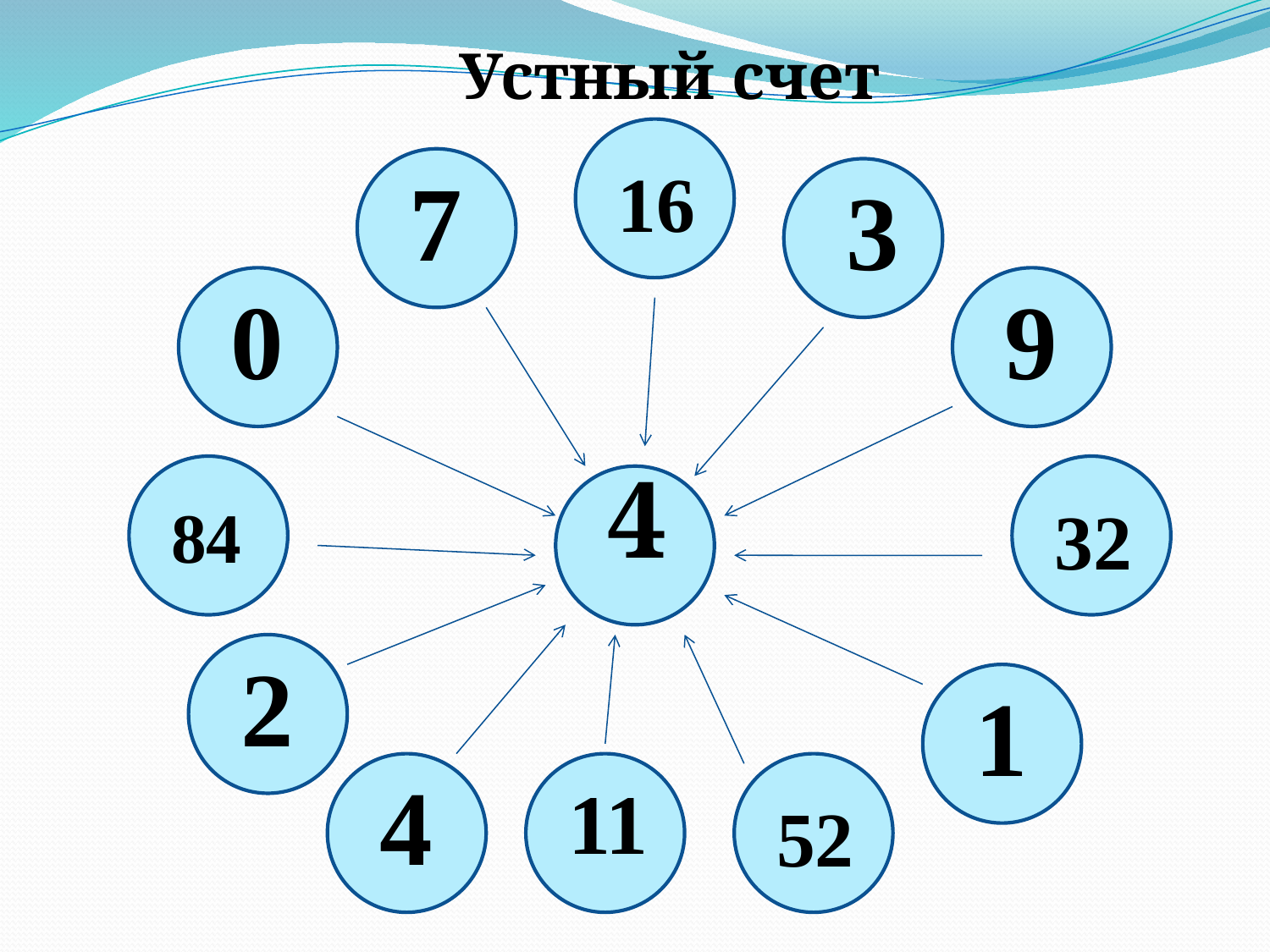

Устный счет

7
16

3

0

9
4

84
32

2

1

4

11
52